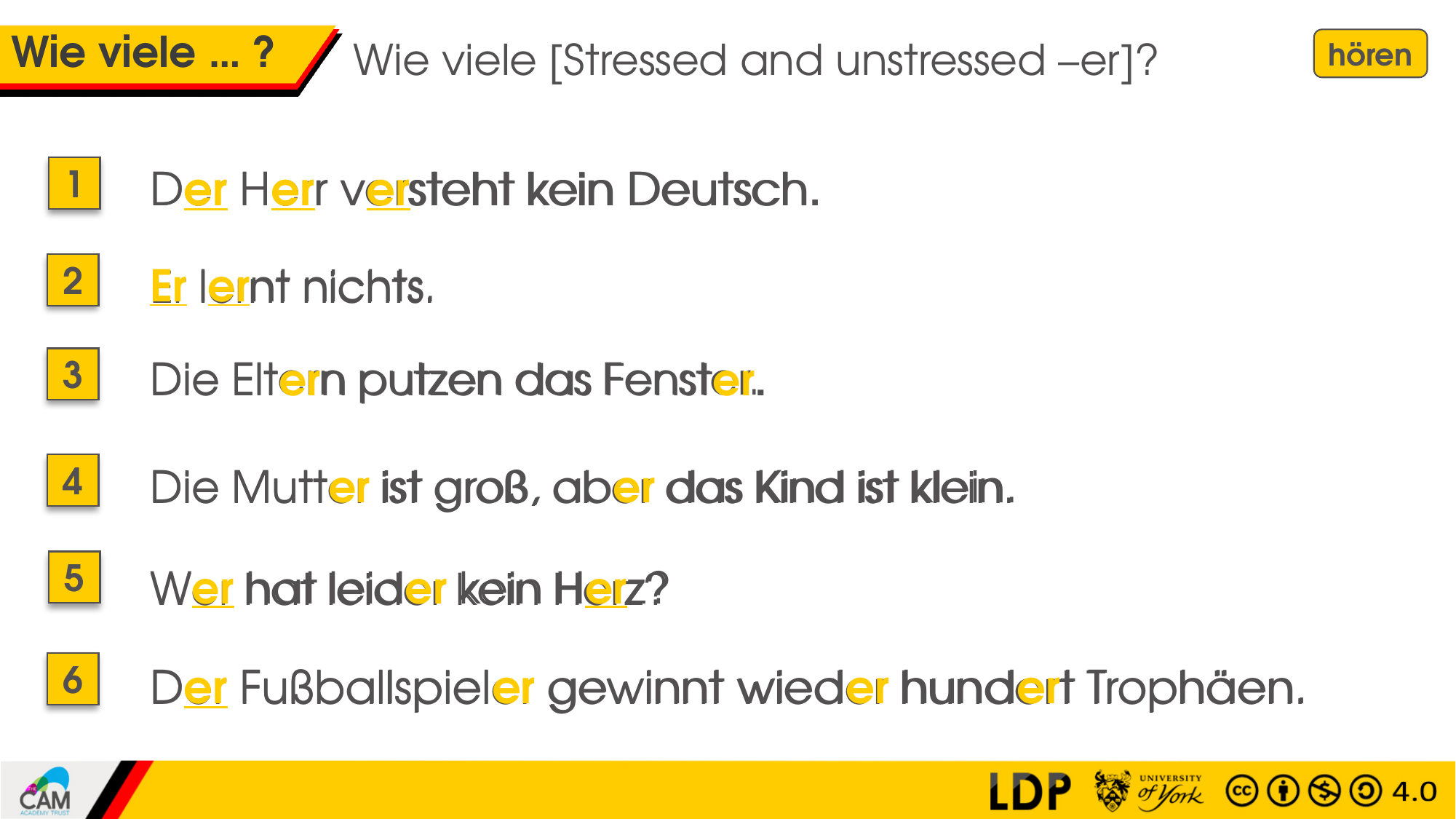

# Wie viele … ?
 Wie viele [Stressed and unstressed –er]?
hören

Der Herr versteht kein Deutsch.
Der Herr versteht kein Deutsch.
1
Er lernt nichts.
2
Er lernt nichts.
Die Eltern putzen das Fenster.
Die Eltern putzen das Fenster.
3
Die Mutter ist groß, aber das Kind ist klein.
4
Die Mutter ist groß, aber das Kind ist klein.
5
Wer hat leider kein Herz?
Wer hat leider kein Herz?
6
Der Fußballspieler gewinnt wieder hundert Trophäen.
Der Fußballspieler gewinnt wieder hundert Trophäen.